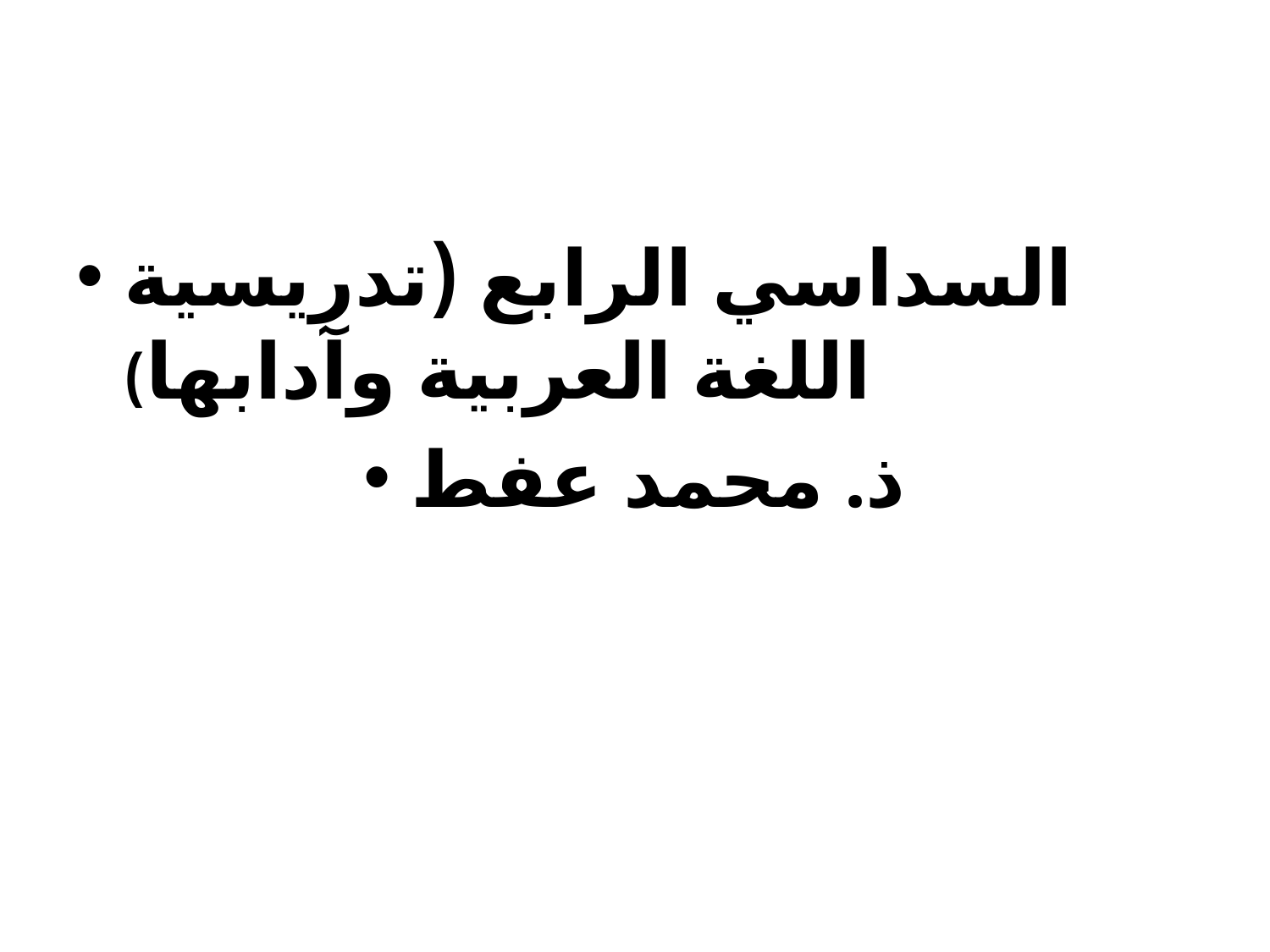

#
السداسي الرابع (تدريسية اللغة العربية وآدابها)
ذ. محمد عفط